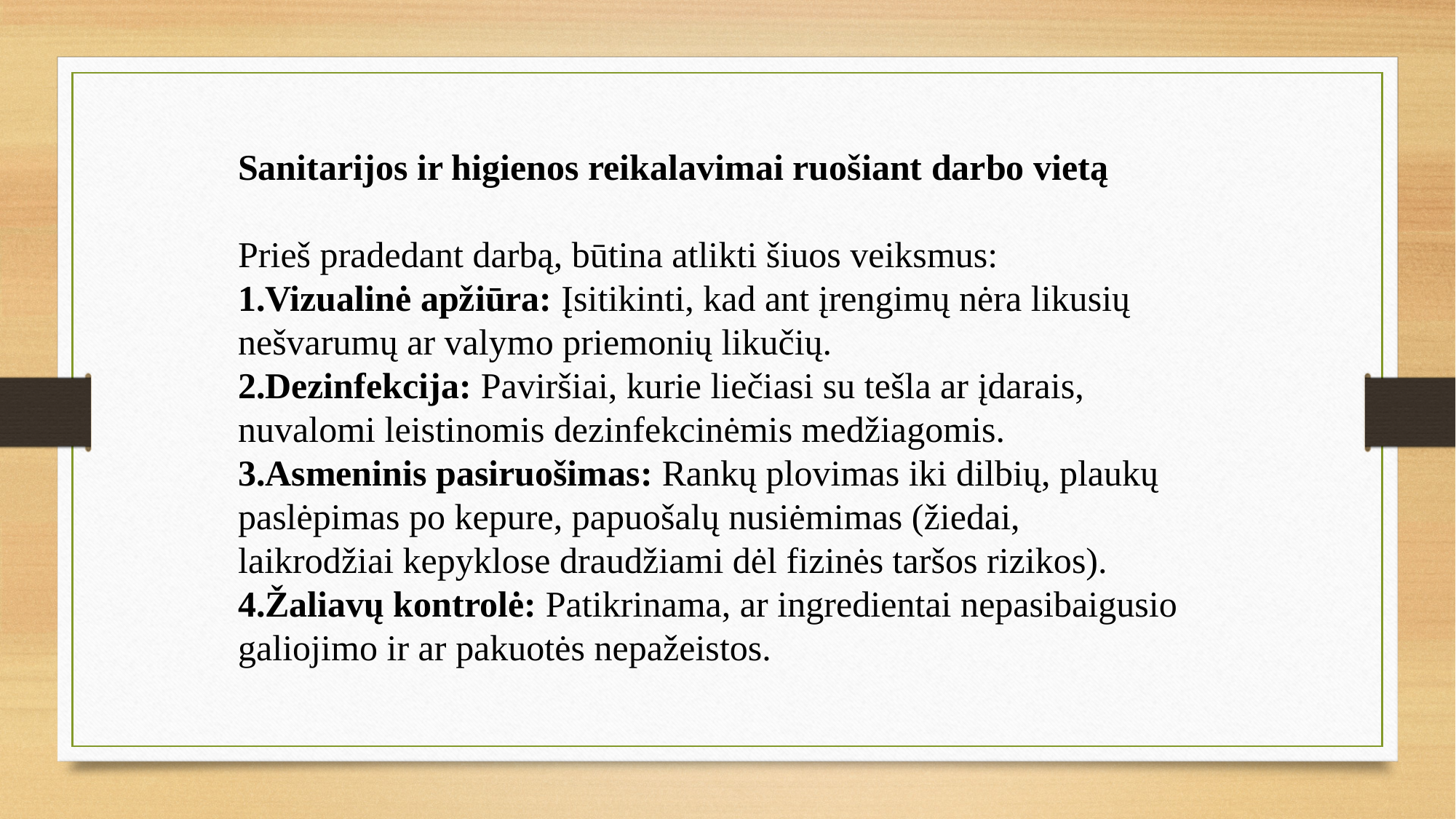

Sanitarijos ir higienos reikalavimai ruošiant darbo vietą

Prieš pradedant darbą, būtina atlikti šiuos veiksmus:
Vizualinė apžiūra: Įsitikinti, kad ant įrengimų nėra likusių nešvarumų ar valymo priemonių likučių.
Dezinfekcija: Paviršiai, kurie liečiasi su tešla ar įdarais, nuvalomi leistinomis dezinfekcinėmis medžiagomis.
Asmeninis pasiruošimas: Rankų plovimas iki dilbių, plaukų paslėpimas po kepure, papuošalų nusiėmimas (žiedai, laikrodžiai kepyklose draudžiami dėl fizinės taršos rizikos).
Žaliavų kontrolė: Patikrinama, ar ingredientai nepasibaigusio galiojimo ir ar pakuotės nepažeistos.